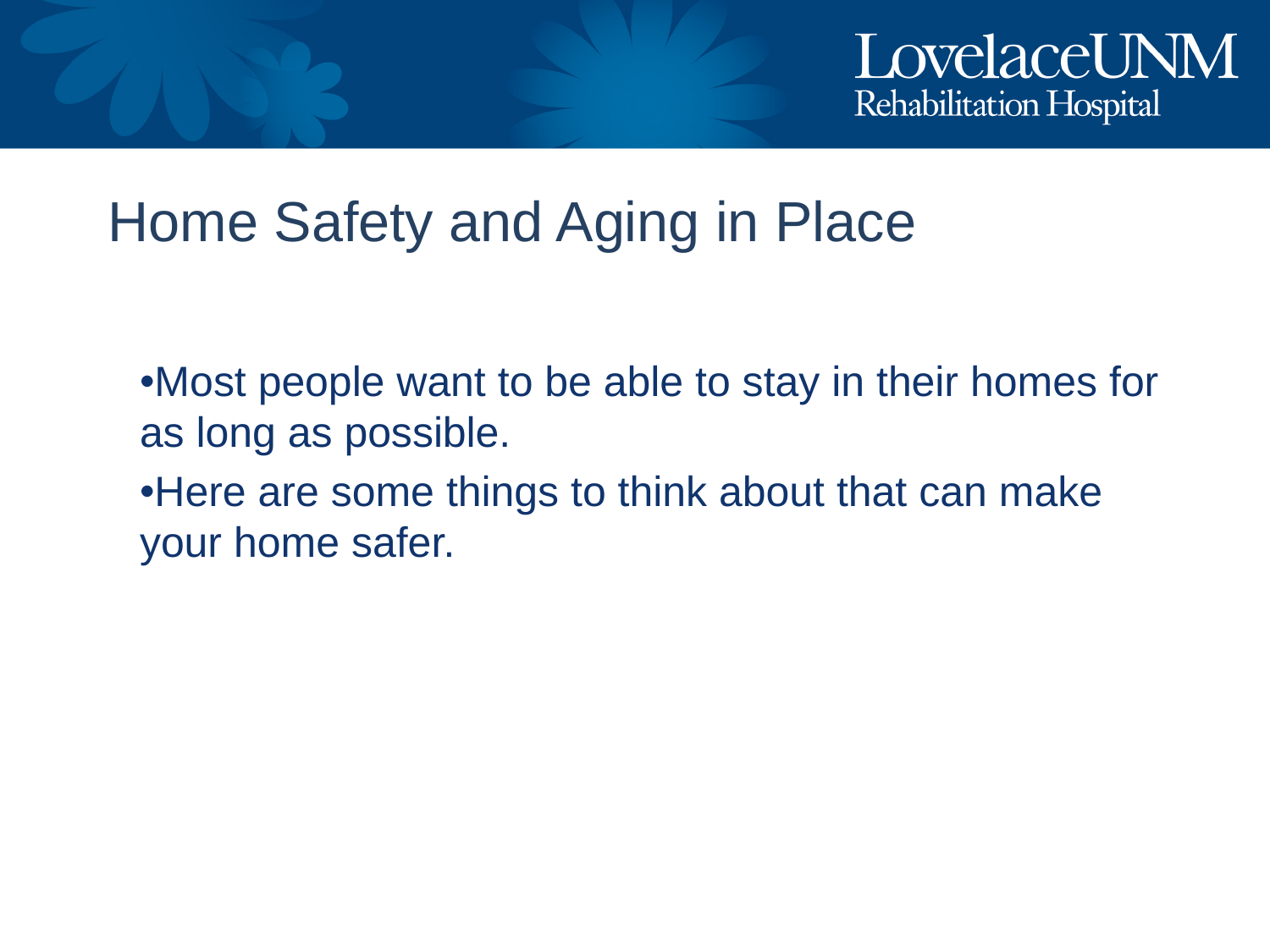

# Home Safety and Aging in Place
Most people want to be able to stay in their homes for as long as possible.
Here are some things to think about that can make your home safer.